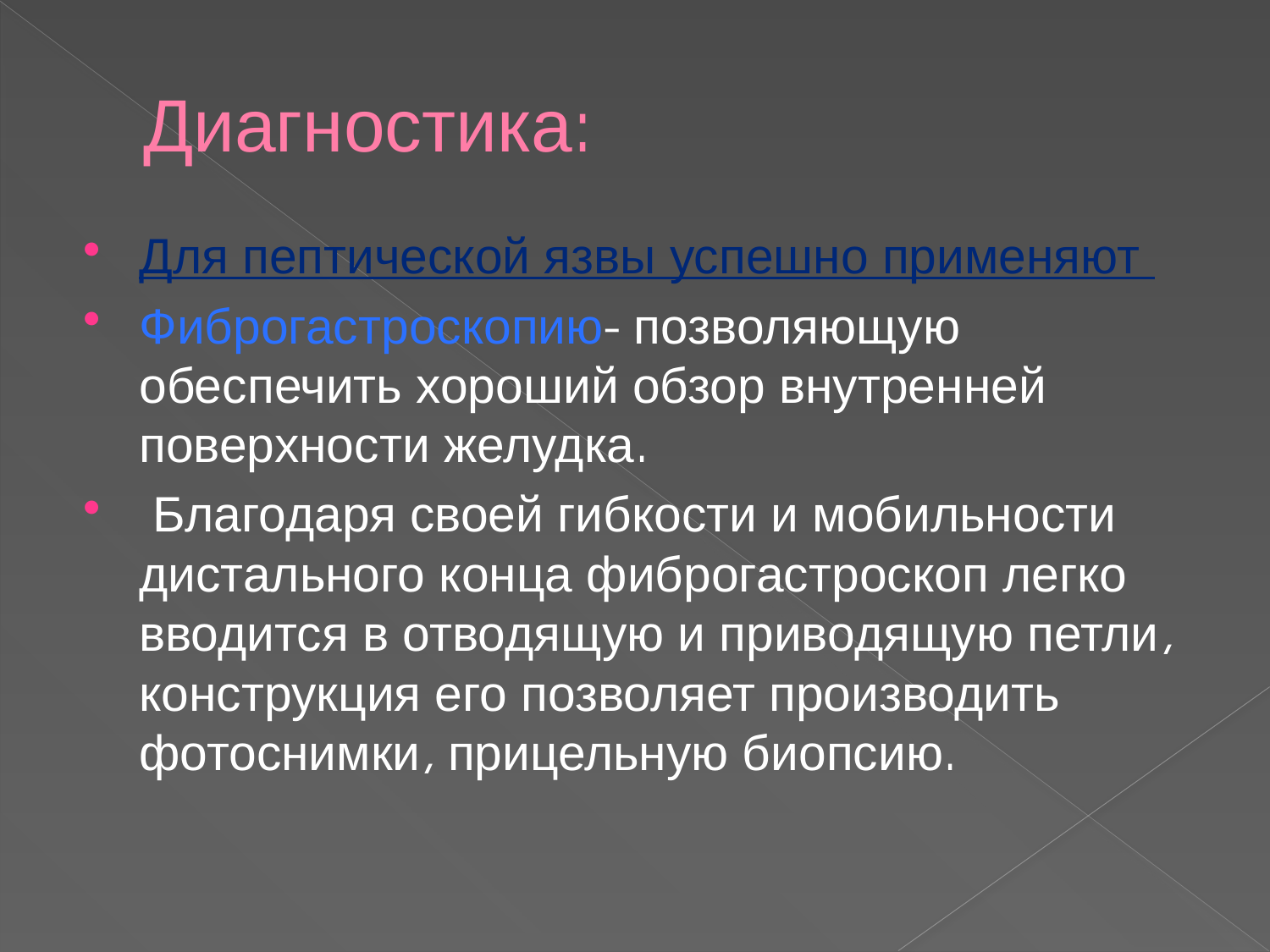

# Диагностика:
Для пептической язвы успешно применяют
Фиброгастроскопию- позволяющую обеспечить хороший обзор внутренней поверхности желудка.
 Благодаря своей гибкости и мобильности дистального конца фиброгастроскоп легко вводится в отводящую и приводящую петли, конструкция его позволяет производить фотоснимки, прицельную биопсию.